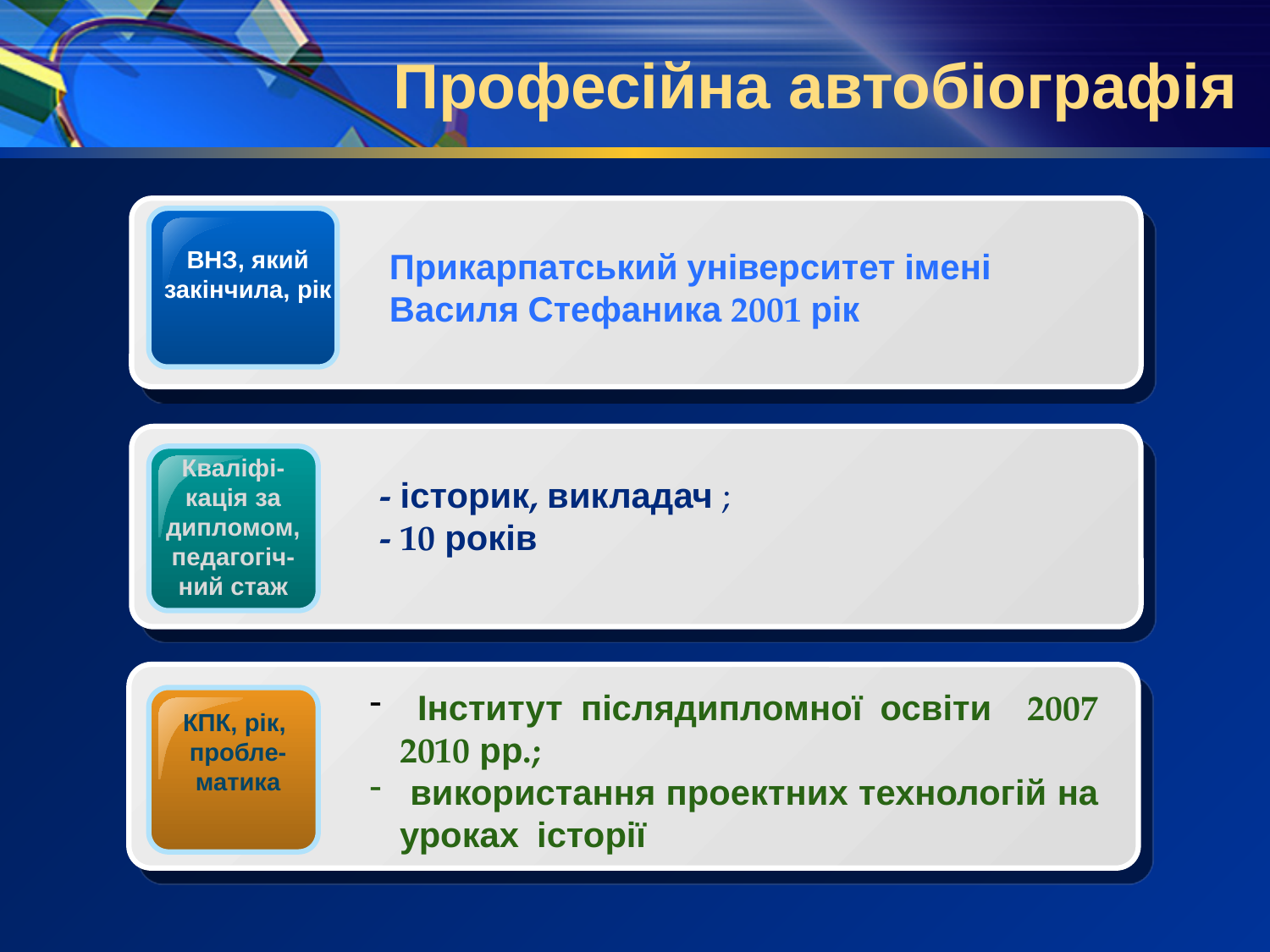

# Професійна автобіографія

ВНЗ, який закінчила, рік
Прикарпатський університет імені Василя Стефаника 2001 рік

Кваліфі-кація за дипломом, педагогіч-ний стаж

- історик, викладач ;
- 10 років

 Інститут післядипломної освіти  2007 2010 рр.;
 використання проектних технологій на уроках  історії

КПК, рік,
пробле-матика